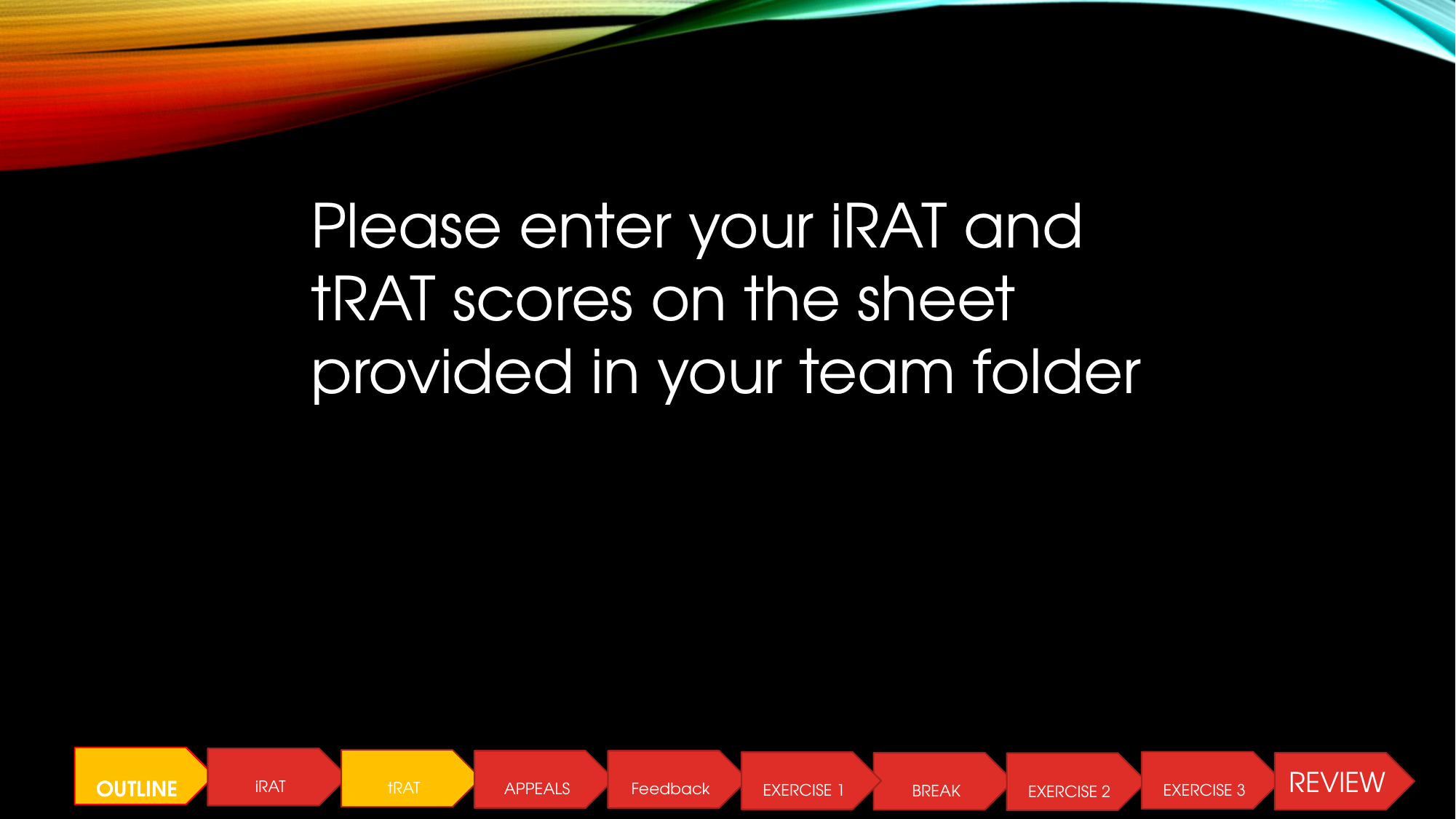

# Keeping Track
Please enter your iRAT and tRAT scores on the sheet provided in your team folder
OUTLINE
iRAT
tRAT
APPEALS
Feedback
EXERCISE 3
EXERCISE 1
REVIEW
BREAK
EXERCISE 2